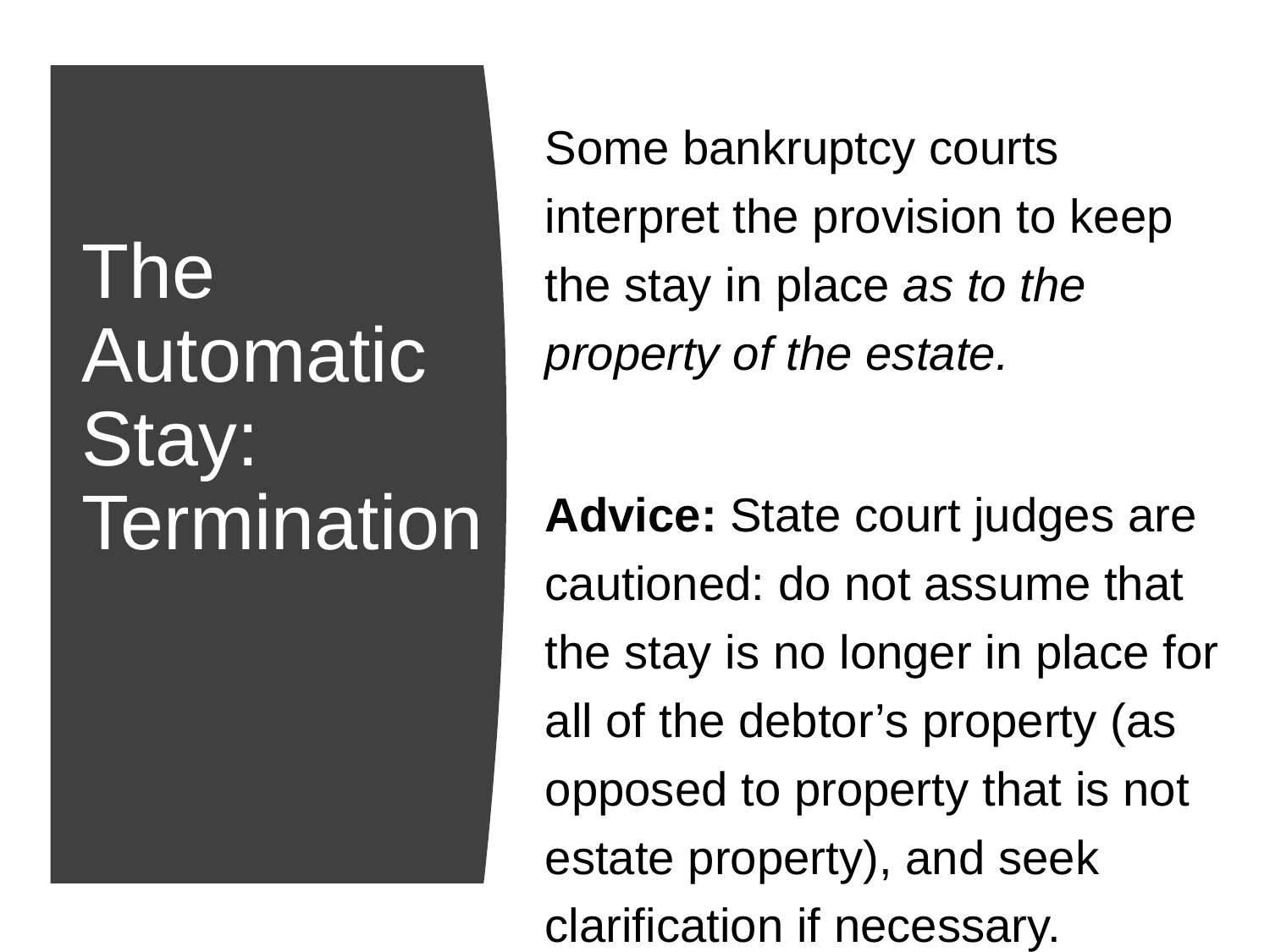

Some bankruptcy courts interpret the provision to keep the stay in place as to the property of the estate.

Advice: State court judges are cautioned: do not assume that the stay is no longer in place for all of the debtor’s property (as opposed to property that is not estate property), and seek clarification if necessary.

# The Automatic Stay: Termination